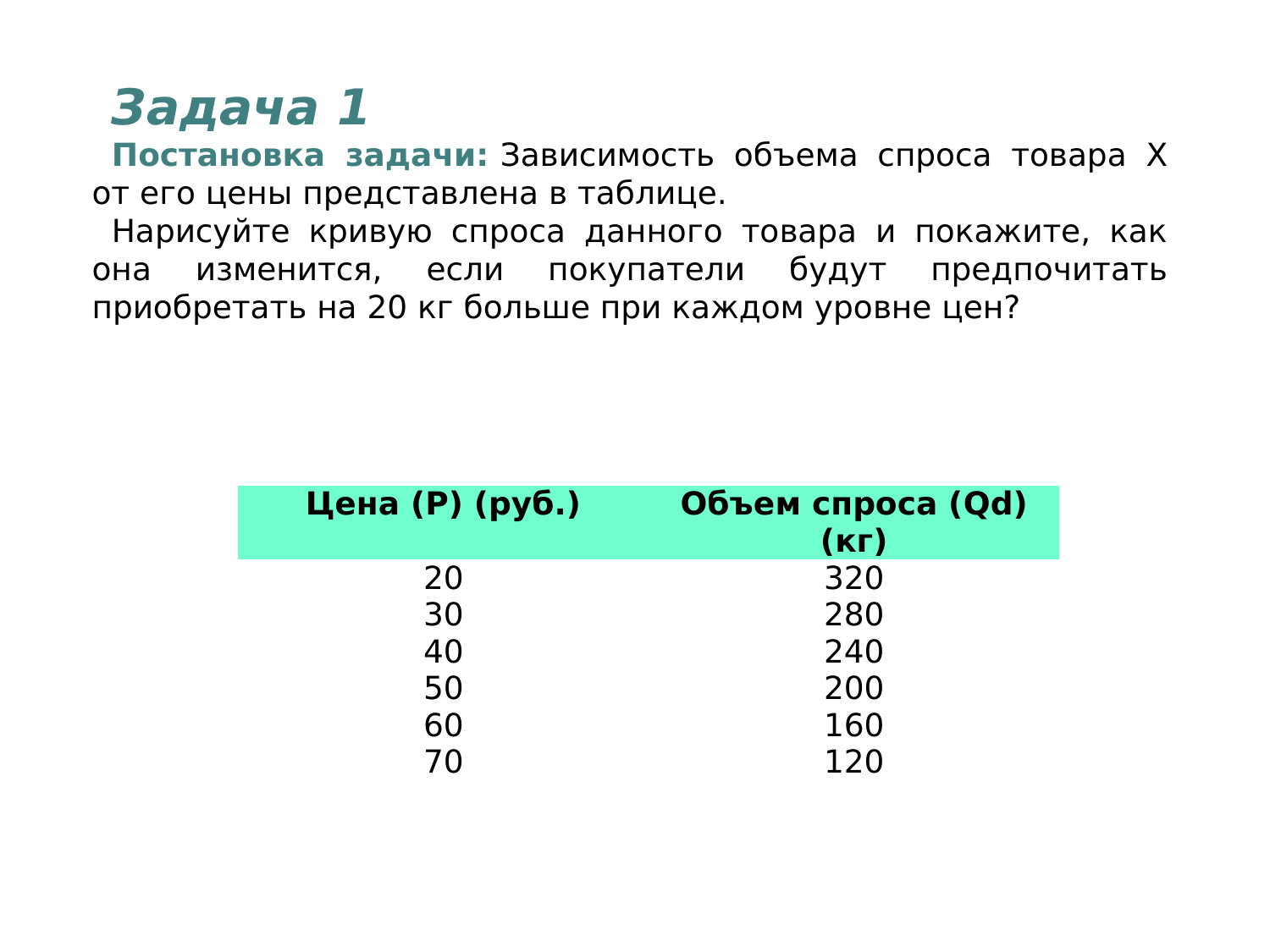

Задача 1
Постановка задачи: Зависимость объема спроса товара Х от его цены представлена в таблице.
Нарисуйте кривую спроса данного товара и покажите, как она изменится, если покупатели будут предпочитать приобретать на 20 кг больше при каждом уровне цен?
| Цена (Р) (руб.) | Объем спроса (Qd) (кг) |
| --- | --- |
| 20 | 320 |
| 30 | 280 |
| 40 | 240 |
| 50 | 200 |
| 60 | 160 |
| 70 | 120 |